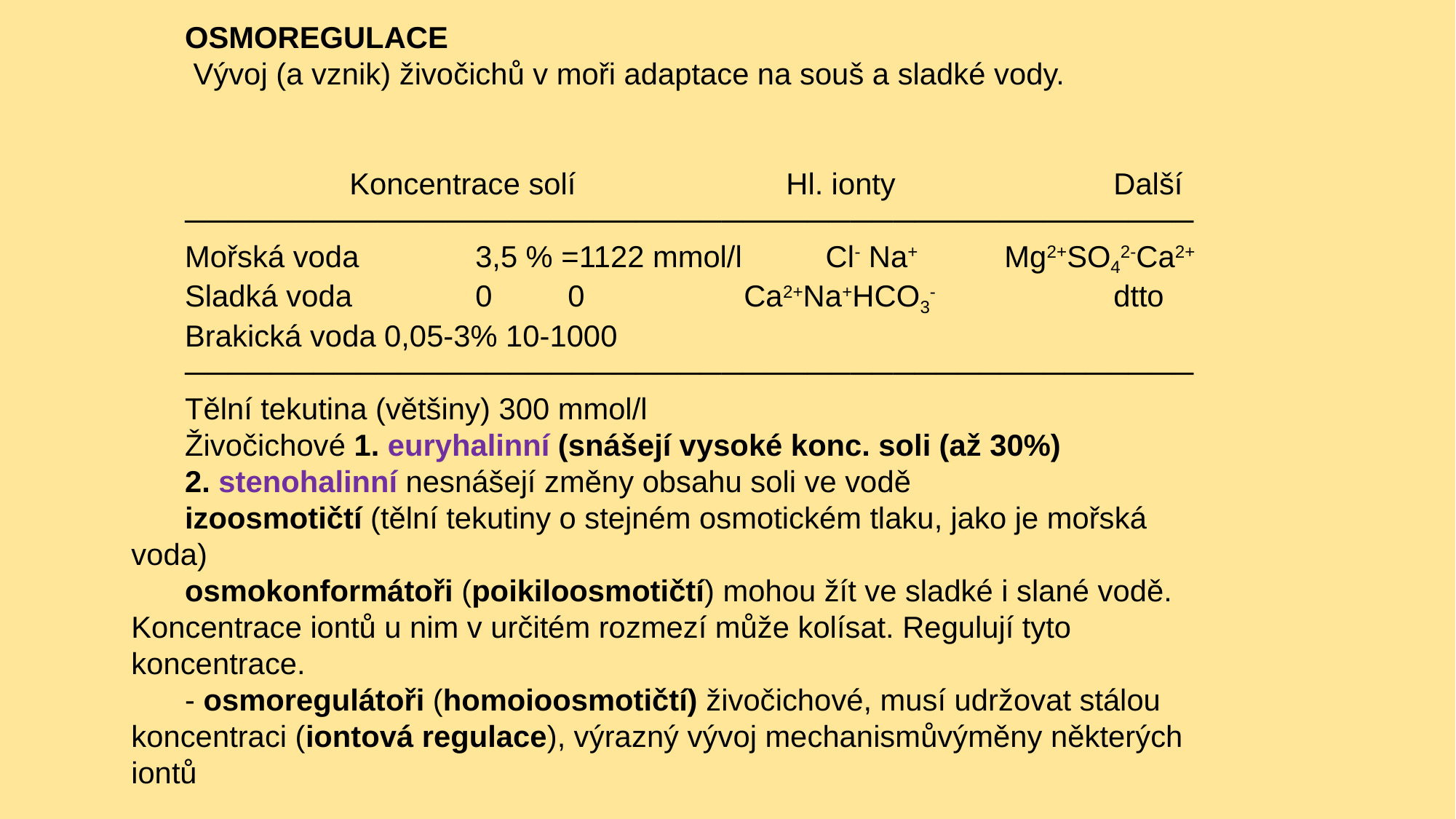

OSMOREGULACE
 Vývoj (a vznik) živočichů v moři adaptace na souš a sladké vody.

		Koncentrace solí 		Hl. ionty 		Další
───────────────────────────────────────────────
Mořská voda 	  3,5 % =1122 mmol/l          Cl- Na+    	Mg2+SO42-Ca2+
Sladká voda 	  0 	0    	        Ca2+Na+HCO3-        		dtto
Brakická voda 0,05-3% 10-1000
───────────────────────────────────────────────
Tělní tekutina (většiny) 300 mmol/l
Živočichové 1. euryhalinní (snášejí vysoké konc. soli (až 30%)
2. stenohalinní nesnášejí změny obsahu soli ve vodě
izoosmotičtí (tělní tekutiny o stejném osmotickém tlaku, jako je mořská voda)
osmokonformátoři (poikiloosmotičtí) mohou žít ve sladké i slané vodě. Koncentrace iontů u nim v určitém rozmezí může kolísat. Regulují tyto koncentrace.
- osmoregulátoři (homoioosmotičtí) živočichové, musí udržovat stálou koncentraci (iontová regulace), výrazný vývoj mechanismůvýměny některých iontů